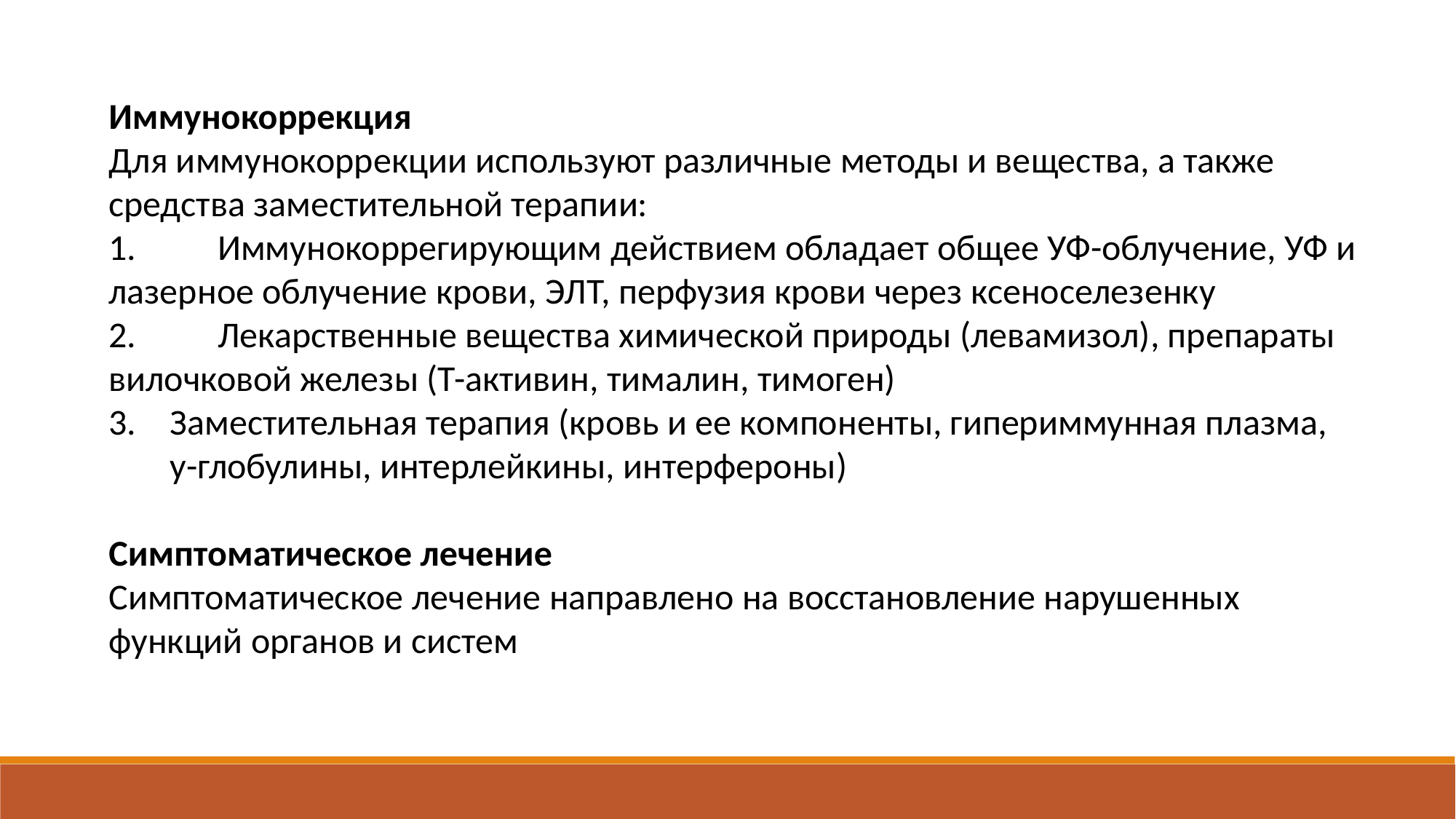

Иммунокоррекция
Для иммунокоррекции используют различные методы и вещества, а также средства заместительной терапии:
1.	Иммунокоррегирующим действием обладает общее УФ-облучение, УФ и лазерное облучение крови, ЭЛТ, перфузия крови через ксеноселезенку
2.	Лекарственные вещества химической природы (левамизол), препараты вилочковой железы (Т-активин, тималин, тимоген)
Заместительная терапия (кровь и ее компоненты, гипериммунная плазма, у-глобулины, интерлейкины, интерфероны)

Симптоматическое лечение
Симптоматическое лечение направлено на восстановление нарушенных функций органов и систем